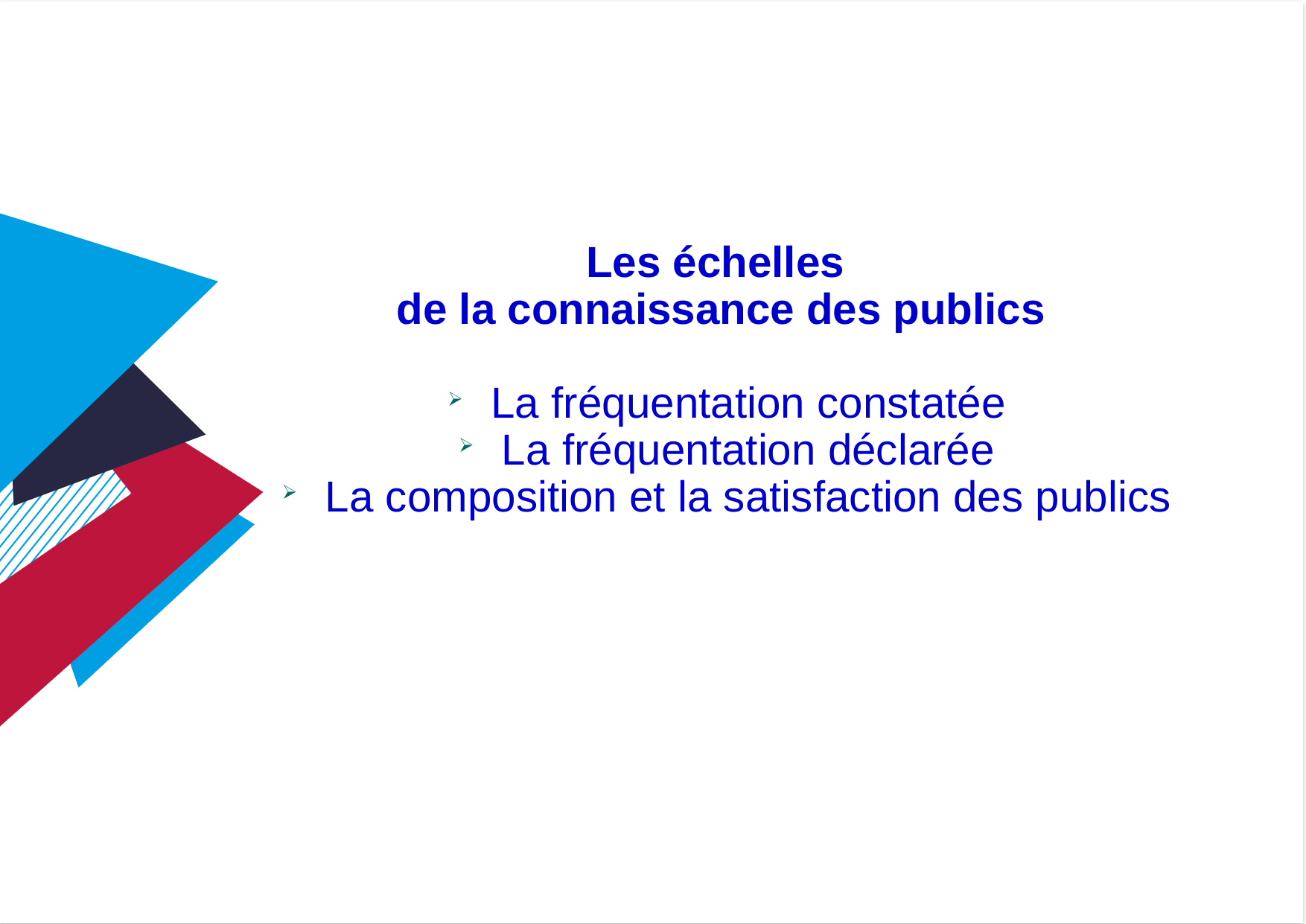

Les échelles
de la connaissance des publics

La fréquentation constatée
La fréquentation déclarée
La composition et la satisfaction des publics